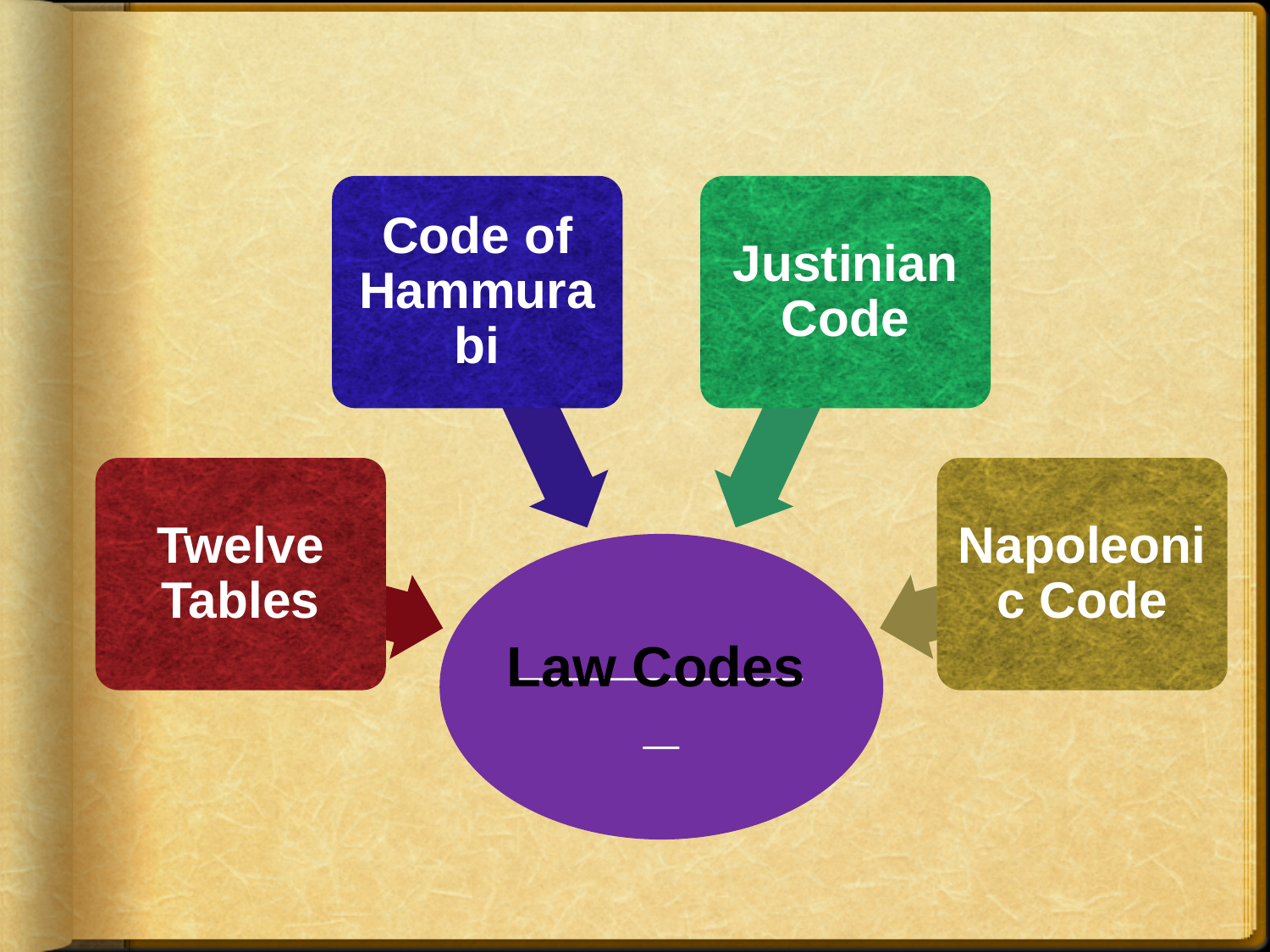

_________
Twelve Tables
Code of Hammurabi
Justinian Code
Napoleonic Code
Law Codes